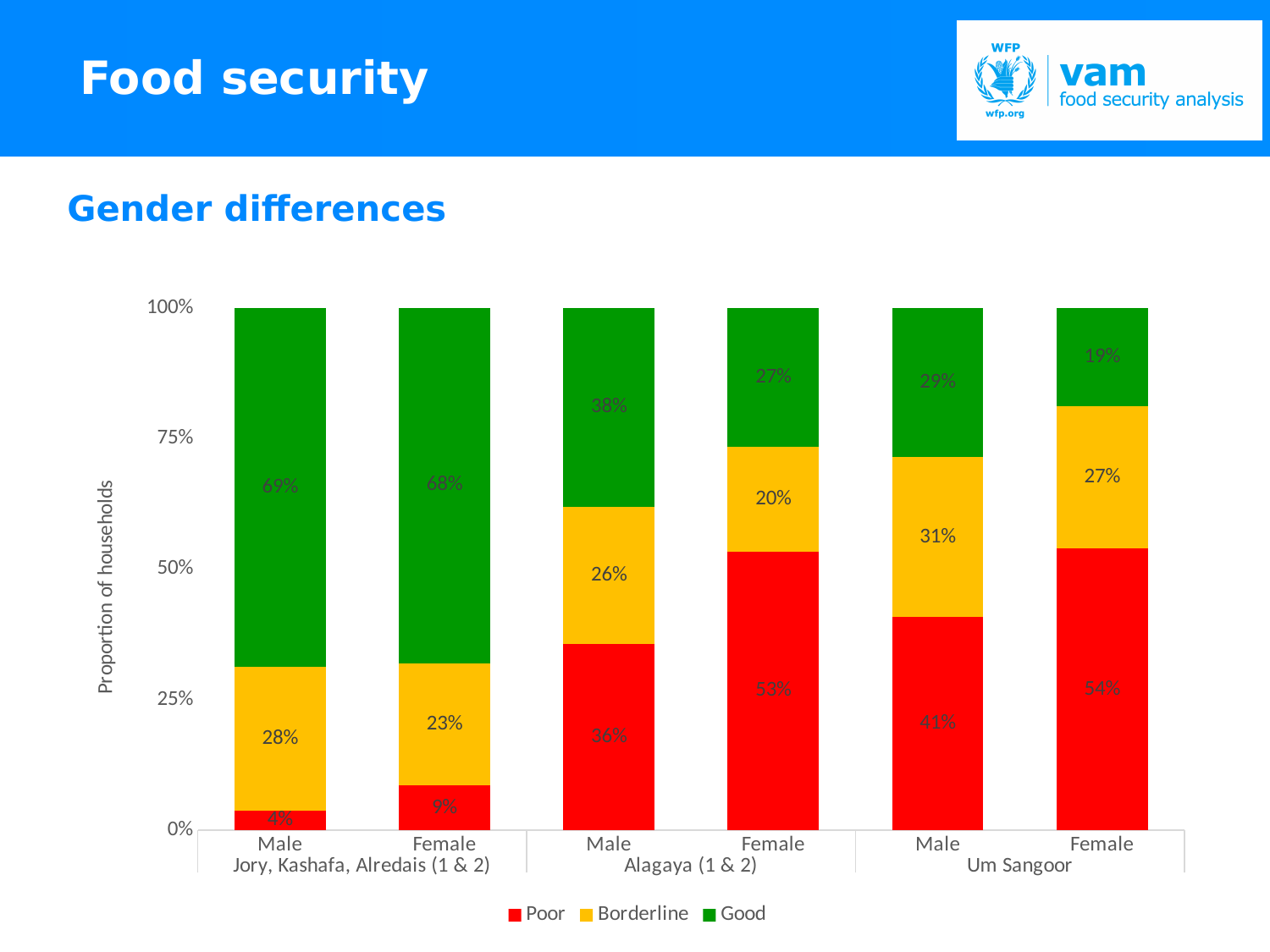

# Food security
Gender differences

### Chart

| Category | Poor | Borderline | Good |
|---|---|---|---|
| Male | 0.0375 | 0.275 | 0.6875 |
| Female | 0.08550185873605948 | 0.2342007434944238 | 0.6802973977695167 |
| Male | 0.3559322033898305 | 0.2627118644067797 | 0.3813559322033898 |
| Female | 0.5327102803738317 | 0.20093457943925233 | 0.26635514018691586 |
| Male | 0.40816326530612246 | 0.30612244897959184 | 0.2857142857142857 |
| Female | 0.538961038961039 | 0.2727272727272727 | 0.18831168831168832 |